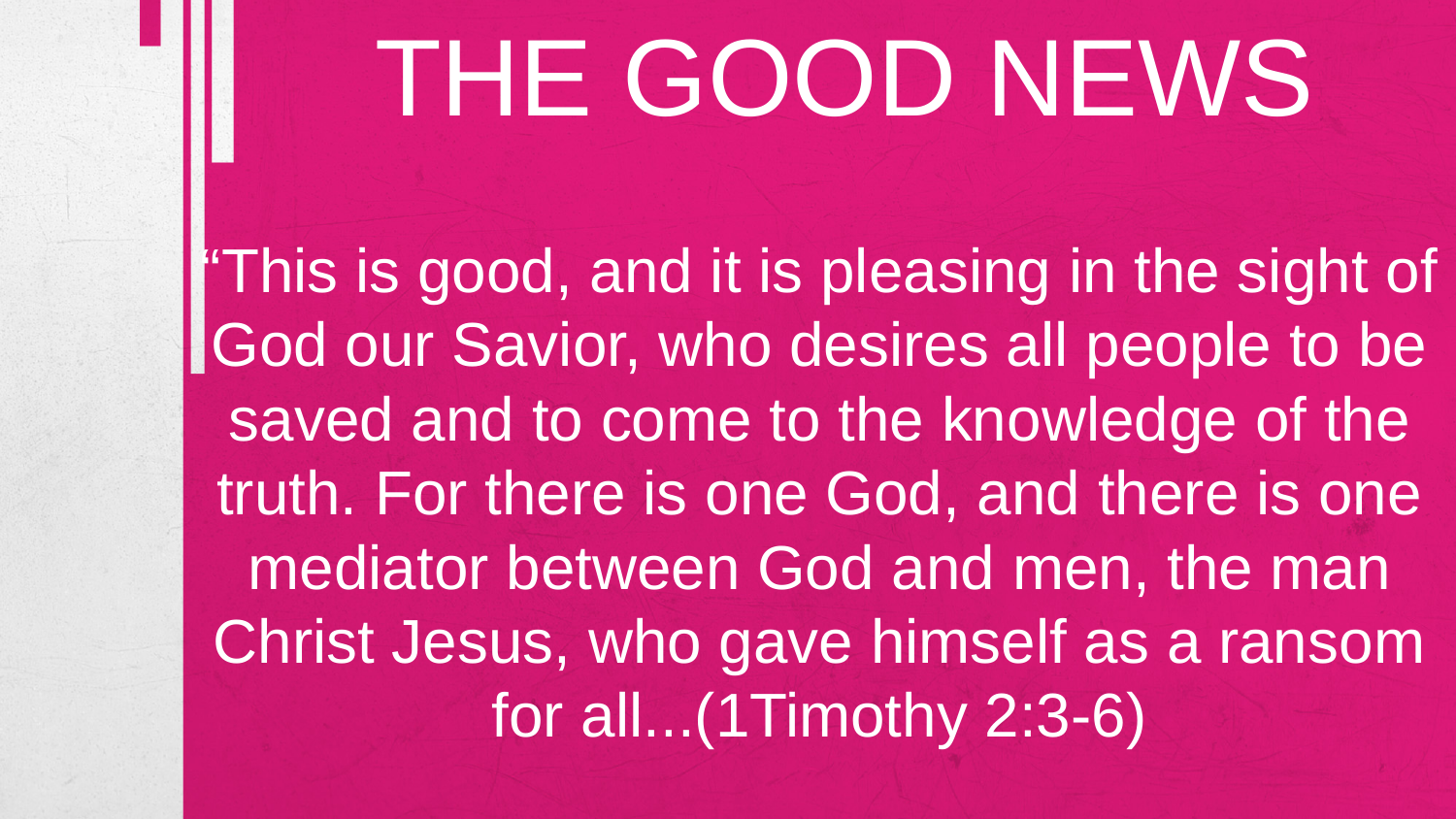

THE GOOD NEWS
“This is good, and it is pleasing in the sight of God our Savior, who desires all people to be saved and to come to the knowledge of the truth. For there is one God, and there is one mediator between God and men, the man Christ Jesus, who gave himself as a ransom for all...(1Timothy 2:3-6)